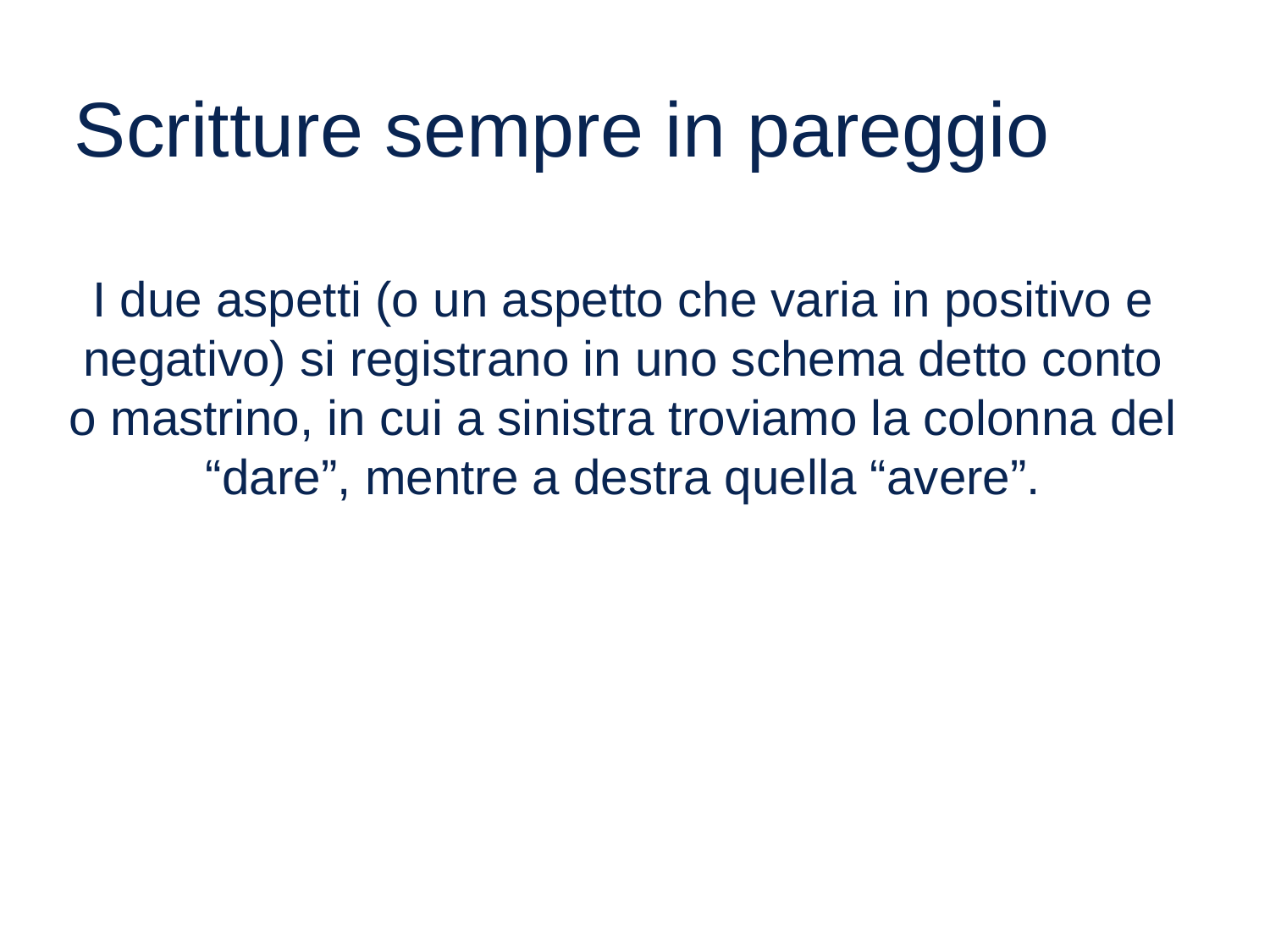

# Scritture sempre in pareggio
I due aspetti (o un aspetto che varia in positivo e negativo) si registrano in uno schema detto conto o mastrino, in cui a sinistra troviamo la colonna del “dare”, mentre a destra quella “avere”.